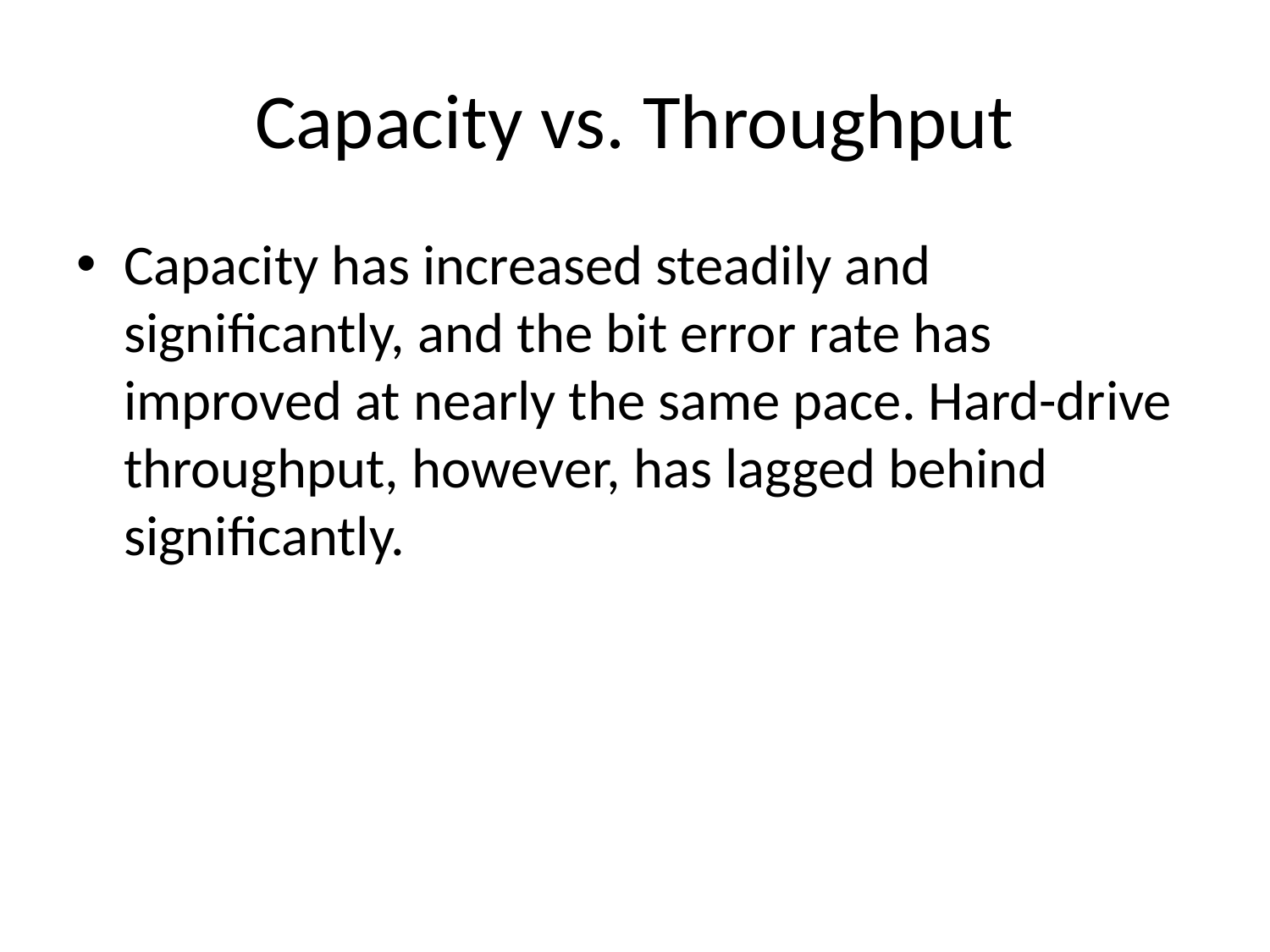

# Capacity vs. Throughput
Capacity has increased steadily and significantly, and the bit error rate has improved at nearly the same pace. Hard-drive throughput, however, has lagged behind significantly.